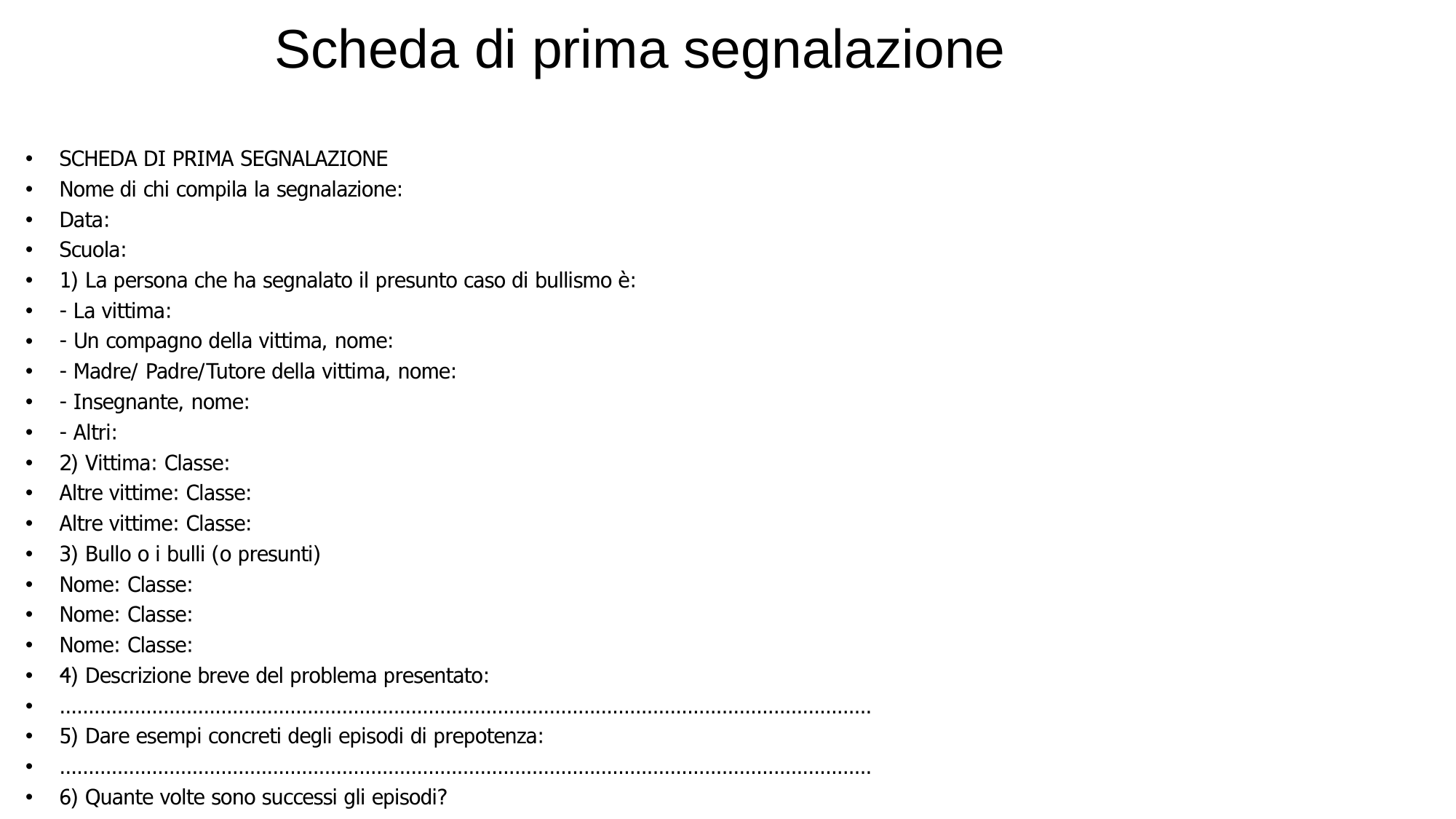

# Scheda di prima segnalazione
SCHEDA DI PRIMA SEGNALAZIONE
Nome di chi compila la segnalazione:
Data:
Scuola:
1) La persona che ha segnalato il presunto caso di bullismo è:
- La vittima:
- Un compagno della vittima, nome:
- Madre/ Padre/Tutore della vittima, nome:
- Insegnante, nome:
- Altri:
2) Vittima: Classe:
Altre vittime: Classe:
Altre vittime: Classe:
3) Bullo o i bulli (o presunti)
Nome: Classe:
Nome: Classe:
Nome: Classe:
4) Descrizione breve del problema presentato:
……………………………………………………………………………………………………………………………
5) Dare esempi concreti degli episodi di prepotenza:
……………………………………………………………………………………………………………………………
6) Quante volte sono successi gli episodi?
……………………………………………………………………………………………………………………………